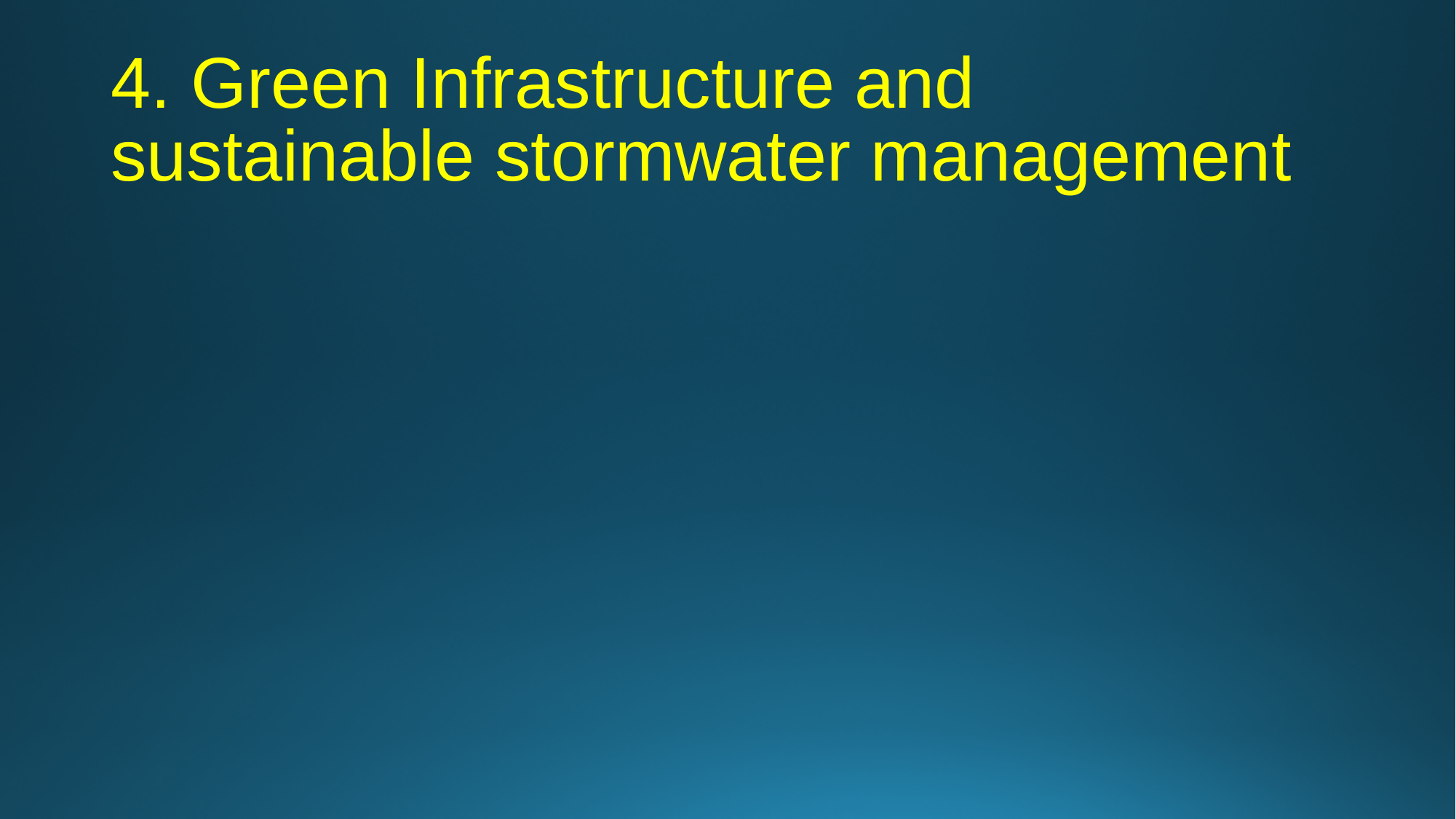

# 4. Green Infrastructure and sustainable stormwater management